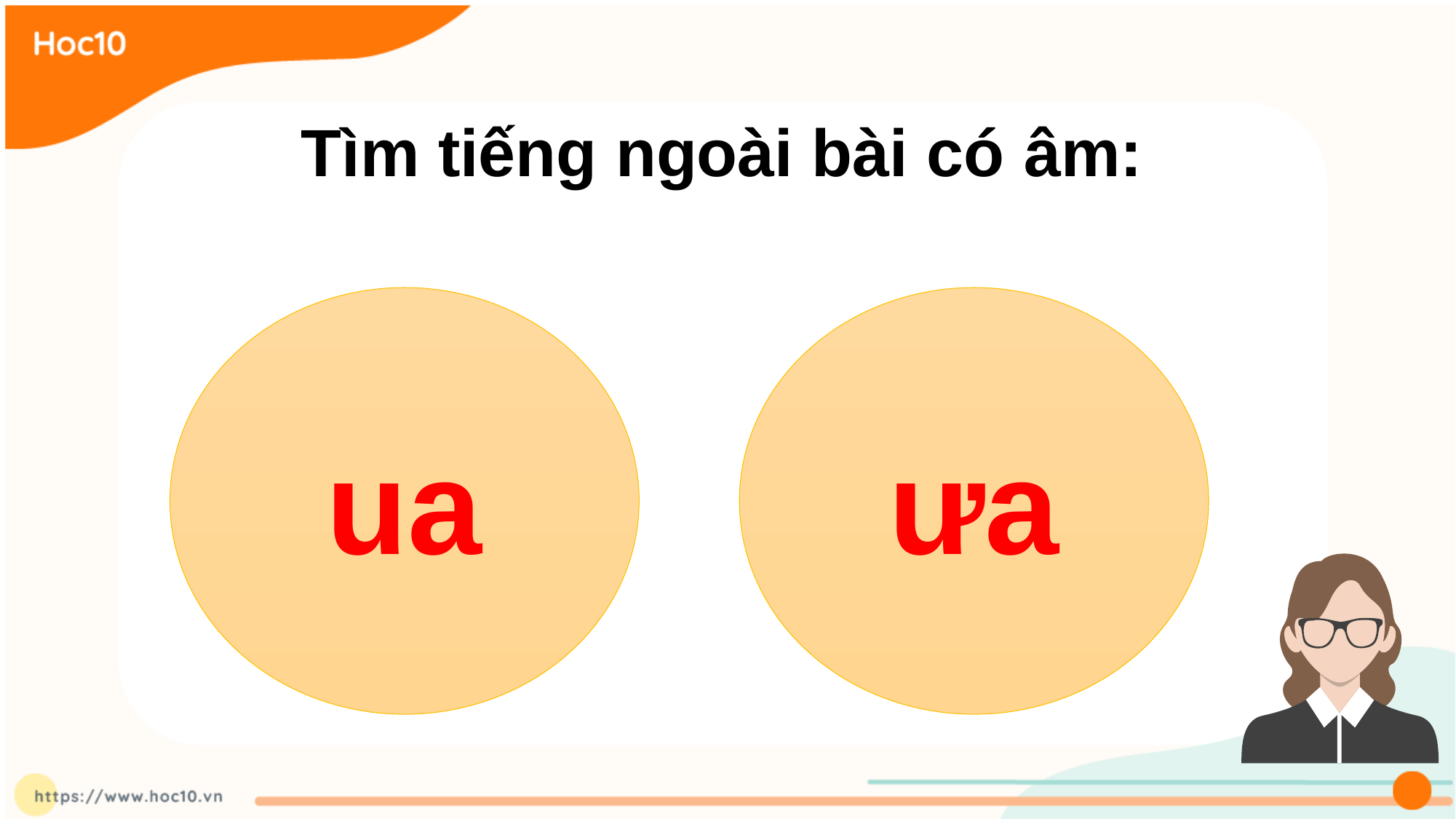

Tìm tiếng ngoài bài có âm:
ua
ưa